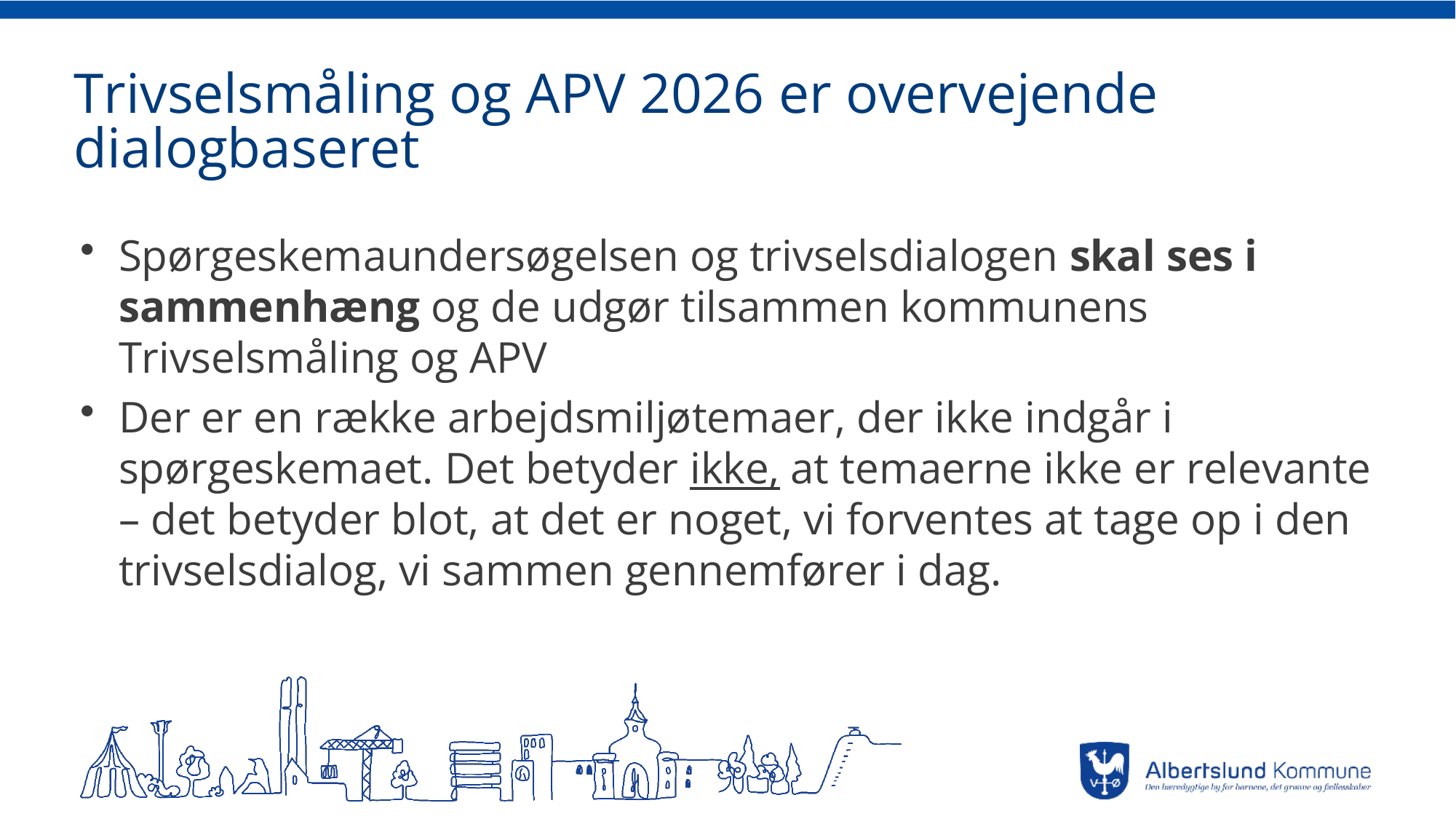

# Trivselsmåling og APV 2026 er overvejende dialogbaseret
Spørgeskemaundersøgelsen og trivselsdialogen skal ses i sammenhæng og de udgør tilsammen kommunens Trivselsmåling og APV
Der er en række arbejdsmiljøtemaer, der ikke indgår i spørgeskemaet. Det betyder ikke, at temaerne ikke er relevante – det betyder blot, at det er noget, vi forventes at tage op i den trivselsdialog, vi sammen gennemfører i dag.